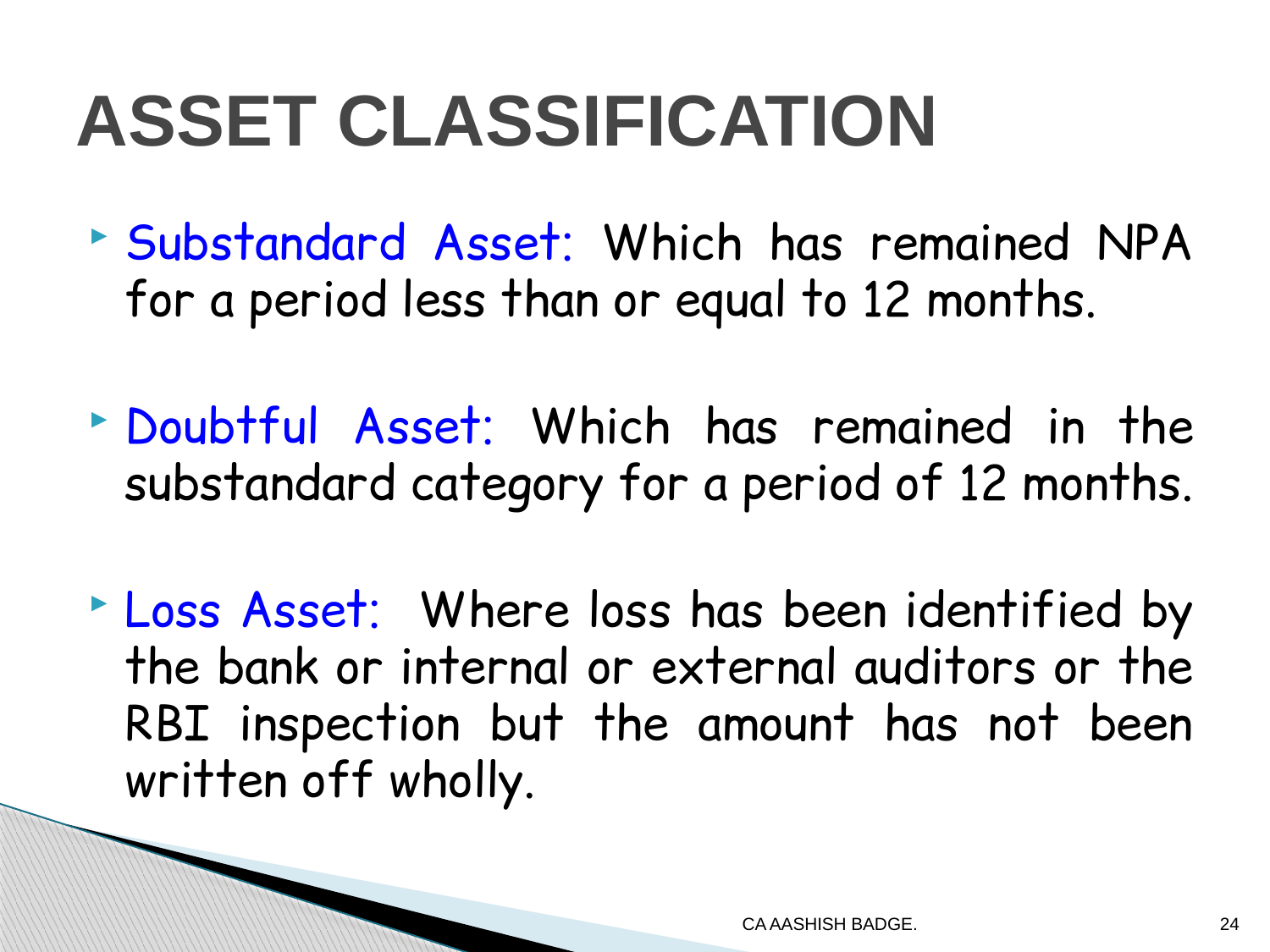

# ASSET CLASSIFICATION
Substandard Asset: Which has remained NPA for a period less than or equal to 12 months.

Doubtful Asset: Which has remained in the substandard category for a period of 12 months.

Loss Asset:  Where loss has been identified by the bank or internal or external auditors or the RBI inspection but the amount has not been written off wholly.

CA AASHISH BADGE.
24